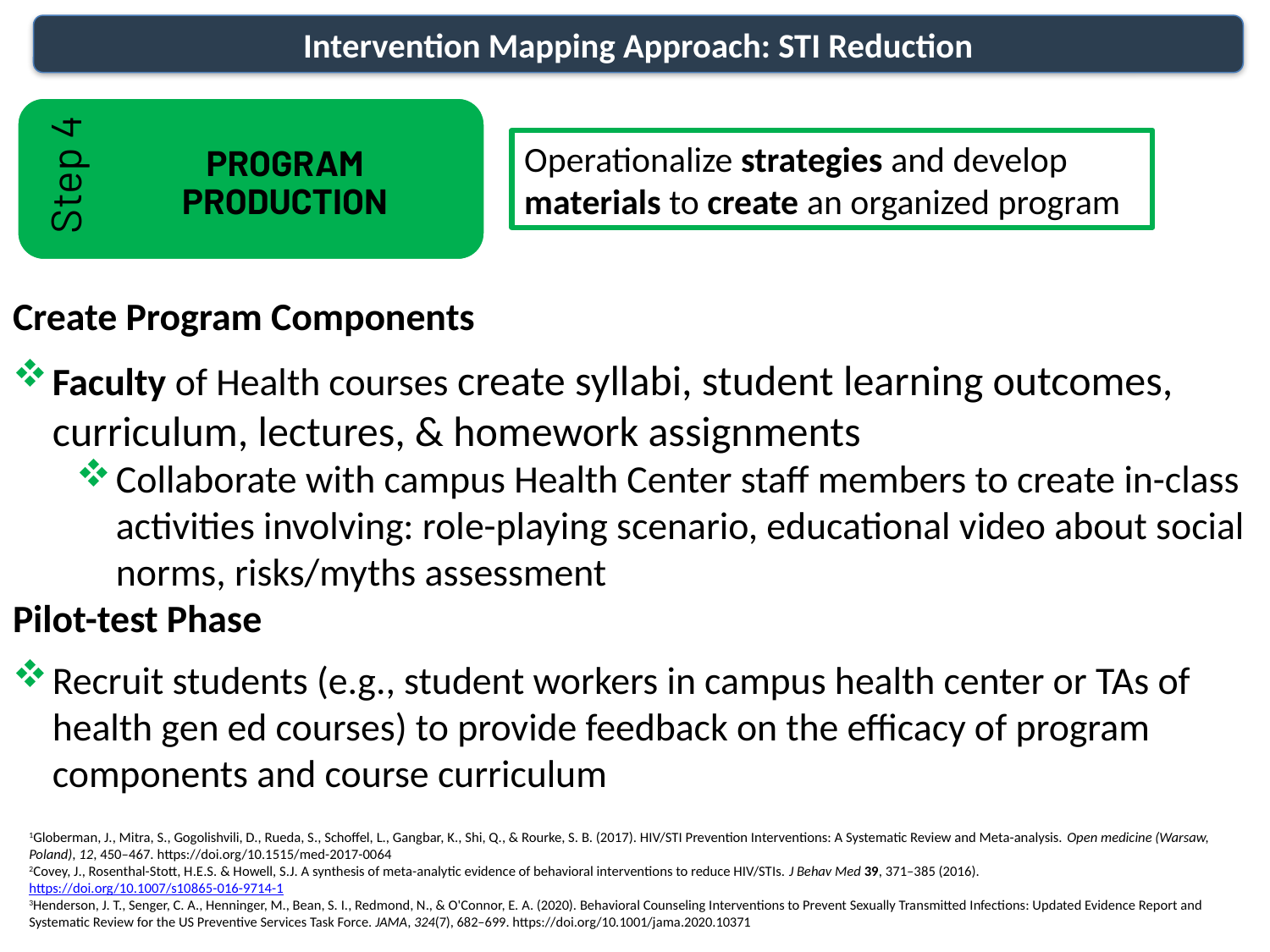

Intervention Mapping Approach: STI Reduction
Step 4
PROGRAM PRODUCTION
Operationalize strategies and develop materials to create an organized program
Create Program Components

Faculty of Health courses create syllabi, student learning outcomes, curriculum, lectures, & homework assignments
Collaborate with campus Health Center staff members to create in-class activities involving: role-playing scenario, educational video about social norms, risks/myths assessment
Pilot-test Phase

Recruit students (e.g., student workers in campus health center or TAs of health gen ed courses) to provide feedback on the efficacy of program components and course curriculum
1Globerman, J., Mitra, S., Gogolishvili, D., Rueda, S., Schoffel, L., Gangbar, K., Shi, Q., & Rourke, S. B. (2017). HIV/STI Prevention Interventions: A Systematic Review and Meta-analysis. Open medicine (Warsaw, Poland), 12, 450–467. https://doi.org/10.1515/med-2017-0064
2Covey, J., Rosenthal-Stott, H.E.S. & Howell, S.J. A synthesis of meta-analytic evidence of behavioral interventions to reduce HIV/STIs. J Behav Med 39, 371–385 (2016). https://doi.org/10.1007/s10865-016-9714-1
3Henderson, J. T., Senger, C. A., Henninger, M., Bean, S. I., Redmond, N., & O'Connor, E. A. (2020). Behavioral Counseling Interventions to Prevent Sexually Transmitted Infections: Updated Evidence Report and Systematic Review for the US Preventive Services Task Force. JAMA, 324(7), 682–699. https://doi.org/10.1001/jama.2020.10371